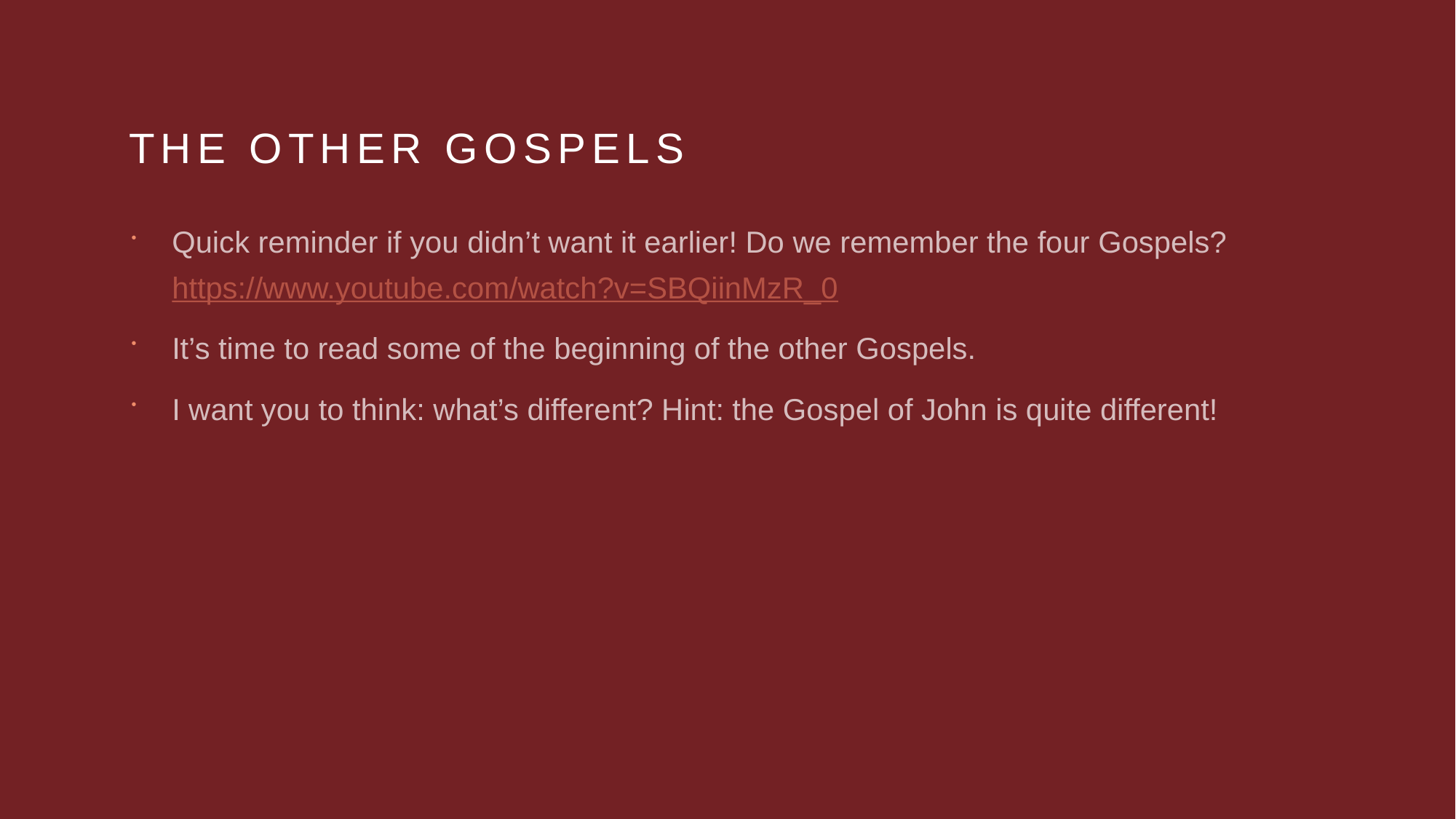

# The other gospels
Quick reminder if you didn’t want it earlier! Do we remember the four Gospels? https://www.youtube.com/watch?v=SBQiinMzR_0
It’s time to read some of the beginning of the other Gospels.
I want you to think: what’s different? Hint: the Gospel of John is quite different!